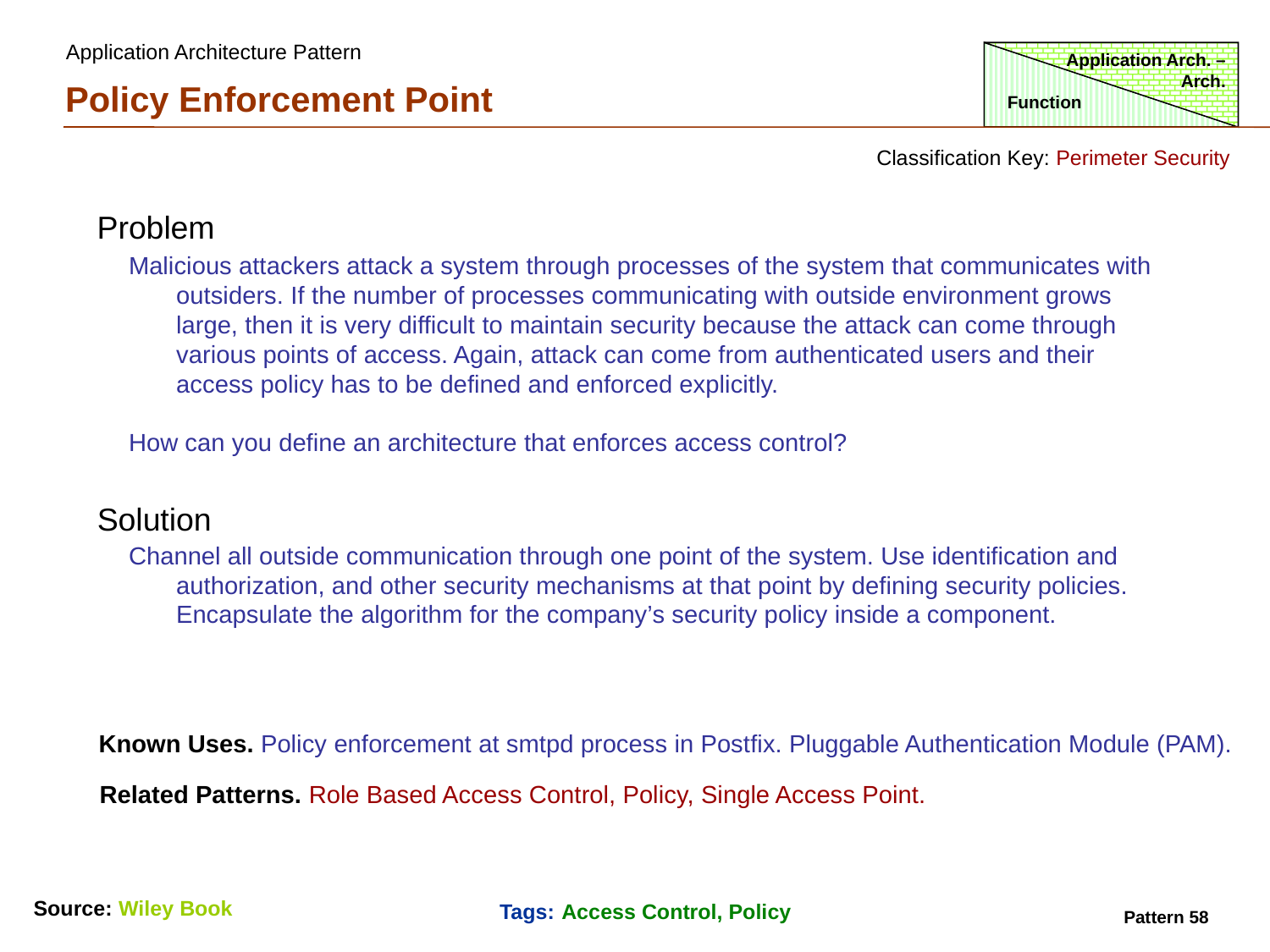

Application Architecture Pattern

Application Arch. – Arch.

Policy Enforcement Point
Function

Classification Key: Perimeter Security
Problem
Malicious attackers attack a system through processes of the system that communicates with outsiders. If the number of processes communicating with outside environment grows large, then it is very difficult to maintain security because the attack can come through various points of access. Again, attack can come from authenticated users and their access policy has to be defined and enforced explicitly.

How can you define an architecture that enforces access control?
Solution
Channel all outside communication through one point of the system. Use identification and authorization, and other security mechanisms at that point by defining security policies. Encapsulate the algorithm for the company’s security policy inside a component.
Known Uses. Policy enforcement at smtpd process in Postfix. Pluggable Authentication Module (PAM).
Related Patterns. Role Based Access Control, Policy, Single Access Point.
Source: Wiley Book
Tags: Access Control, Policy
Pattern 58